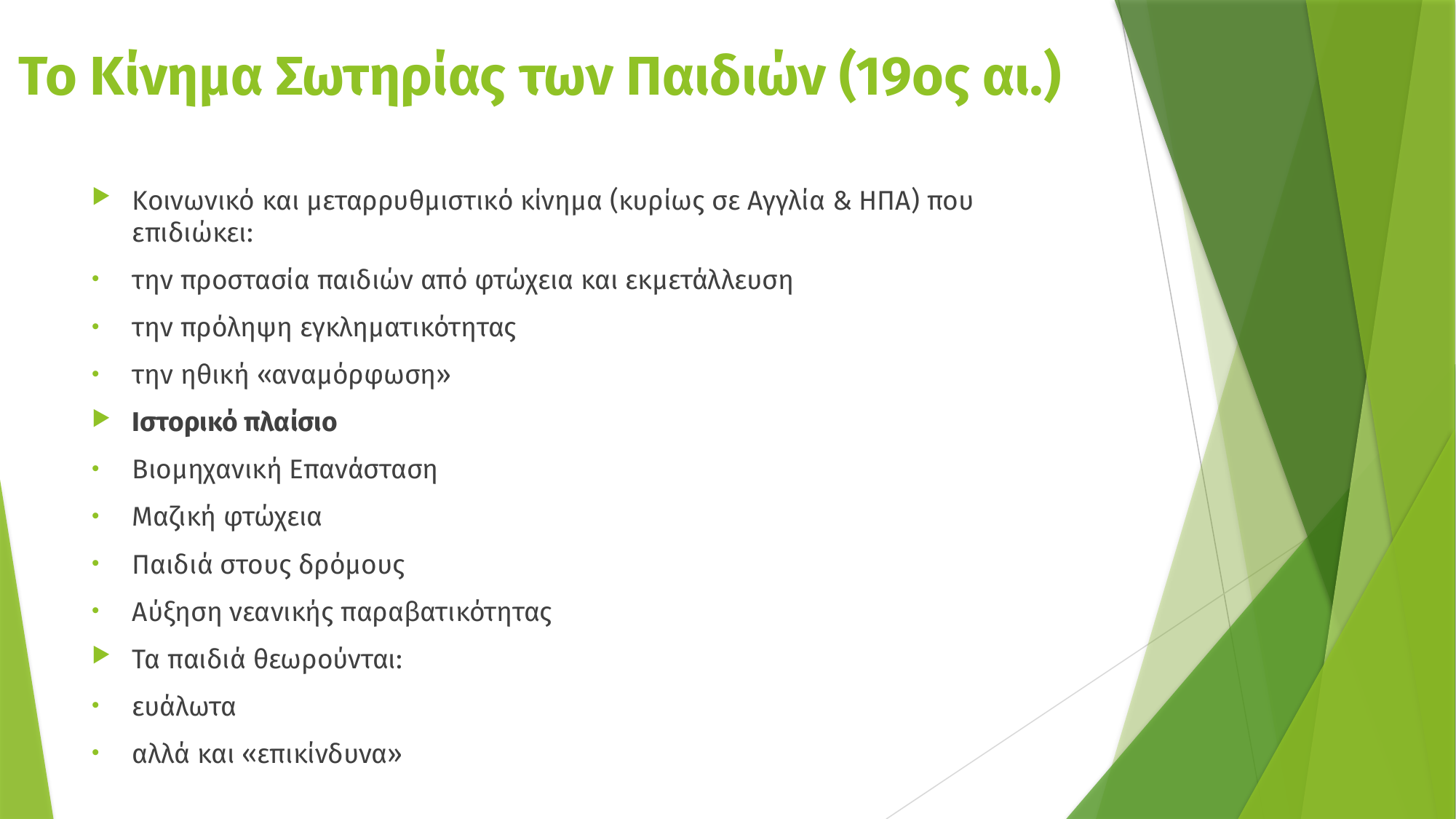

# Το Κίνημα Σωτηρίας των Παιδιών (19ος αι.)
Κοινωνικό και μεταρρυθμιστικό κίνημα (κυρίως σε Αγγλία & ΗΠΑ) που επιδιώκει:
την προστασία παιδιών από φτώχεια και εκμετάλλευση
την πρόληψη εγκληματικότητας
την ηθική «αναμόρφωση»
Ιστορικό πλαίσιο
Βιομηχανική Επανάσταση
Μαζική φτώχεια
Παιδιά στους δρόμους
Αύξηση νεανικής παραβατικότητας
Τα παιδιά θεωρούνται:
ευάλωτα
αλλά και «επικίνδυνα»